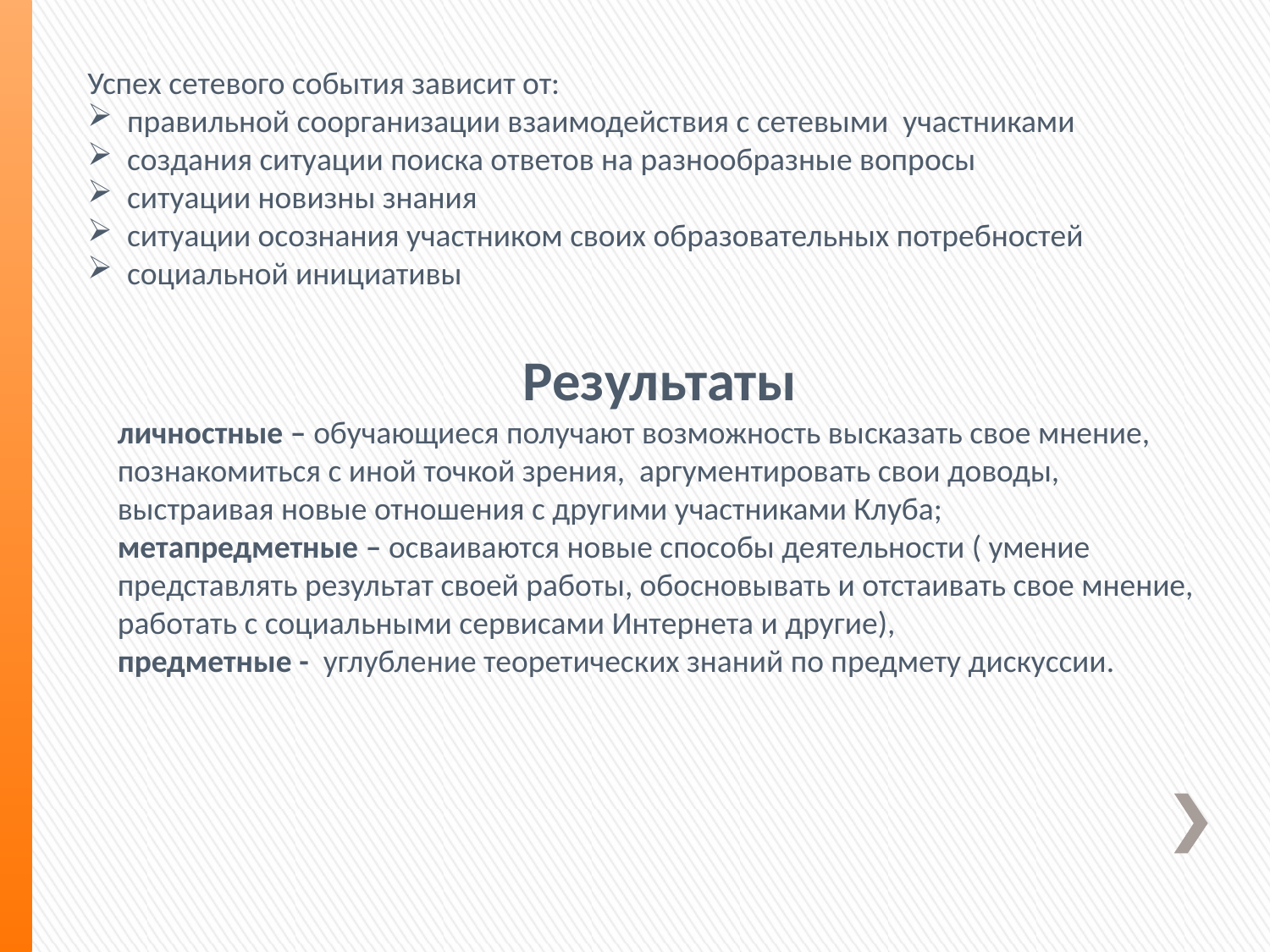

Успех сетевого события зависит от:
правильной соорганизации взаимодействия с сетевыми  участниками
создания ситуации поиска ответов на разнообразные вопросы
ситуации новизны знания
ситуации осознания участником своих образовательных потребностей
социальной инициативы

Результаты
личностные – обучающиеся получают возможность высказать свое мнение, познакомиться с иной точкой зрения,  аргументировать свои доводы, выстраивая новые отношения с другими участниками Клуба;
метапредметные – осваиваются новые способы деятельности ( умение представлять результат своей работы, обосновывать и отстаивать свое мнение, работать с социальными сервисами Интернета и другие),
предметные -  углубление теоретических знаний по предмету дискуссии.